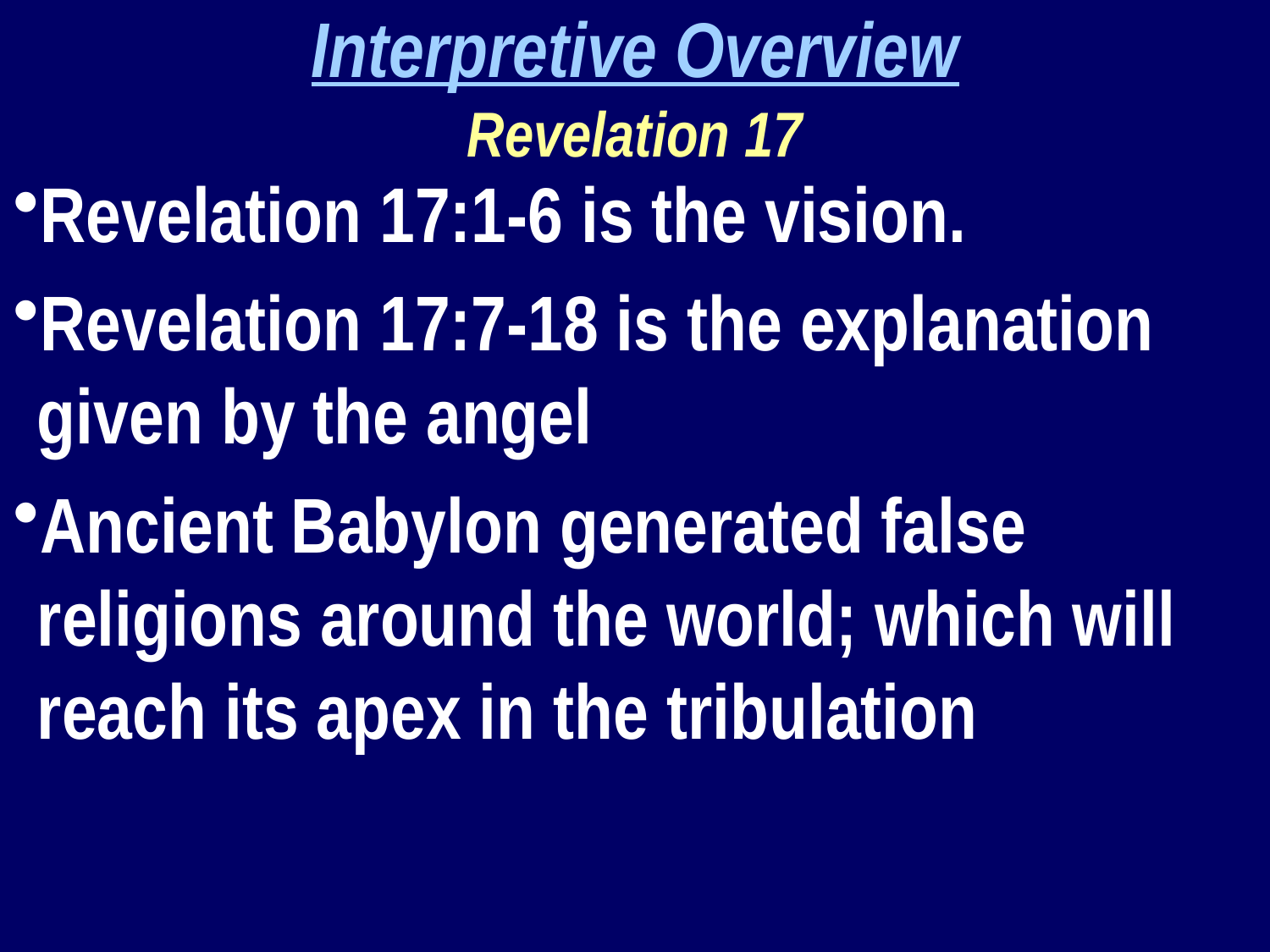

Interpretive Overview
Revelation 17
Revelation 17:1-6 is the vision.
Revelation 17:7-18 is the explanation given by the angel
Ancient Babylon generated false religions around the world; which will reach its apex in the tribulation